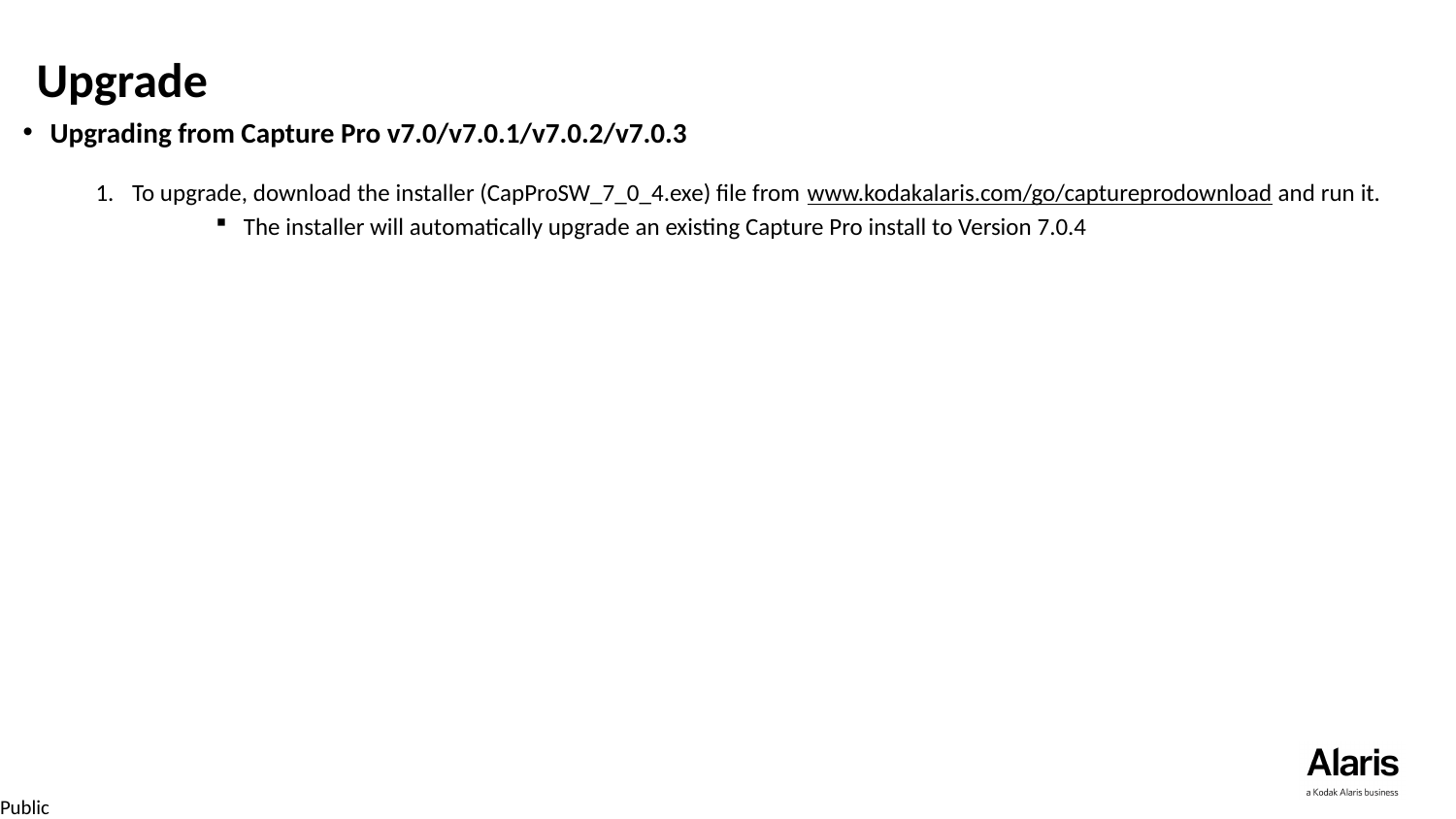

# Upgrade
Upgrading from Capture Pro v7.0/v7.0.1/v7.0.2/v7.0.3

To upgrade, download the installer (CapProSW_7_0_4.exe) file from www.kodakalaris.com/go/captureprodownload and run it.
The installer will automatically upgrade an existing Capture Pro install to Version 7.0.4